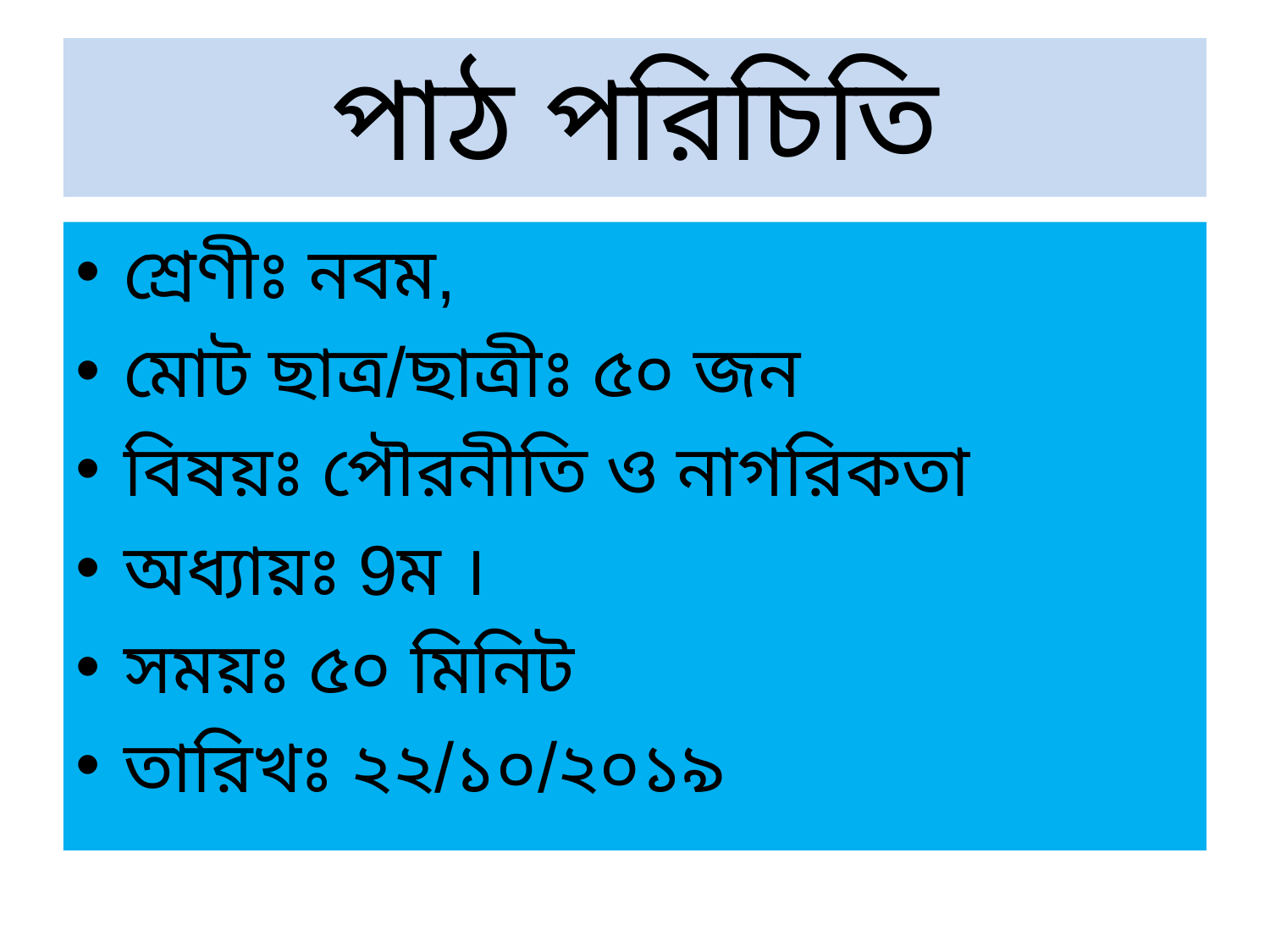

পাঠ পরিচিতি
শ্রেণীঃ নবম,
মোট ছাত্র/ছাত্রীঃ ৫০ জন
বিষয়ঃ পৌরনীতি ও নাগরিকতা
অধ্যায়ঃ 9ম ।
সময়ঃ ৫০ মিনিট
তারিখঃ ২২/১০/২০১৯